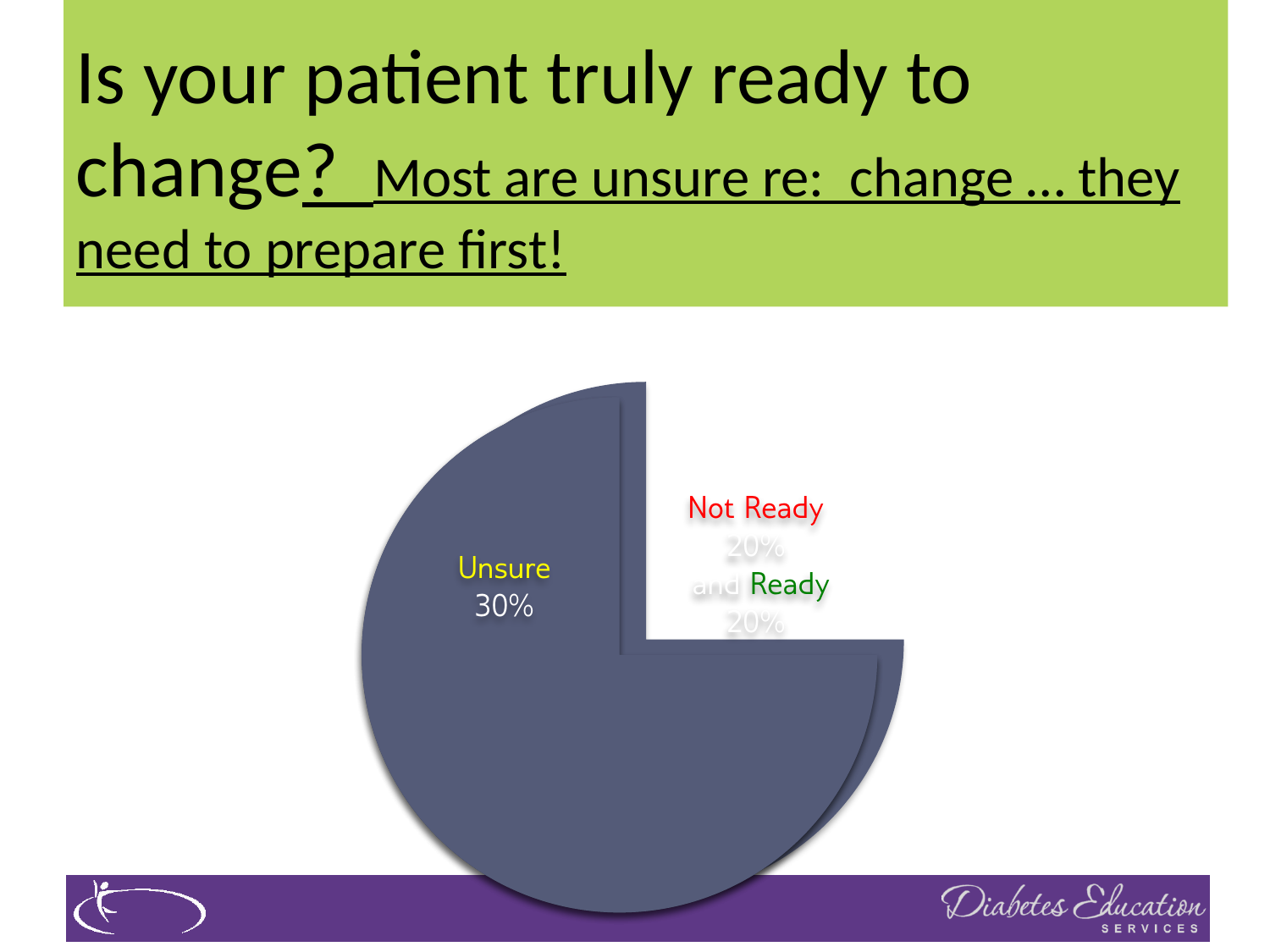

# Is your patient truly ready to change?  Most are unsure re:  change … they need to prepare first!
Not Ready 20%
 and Ready 20%
Unsure 30%
Unsure 30%